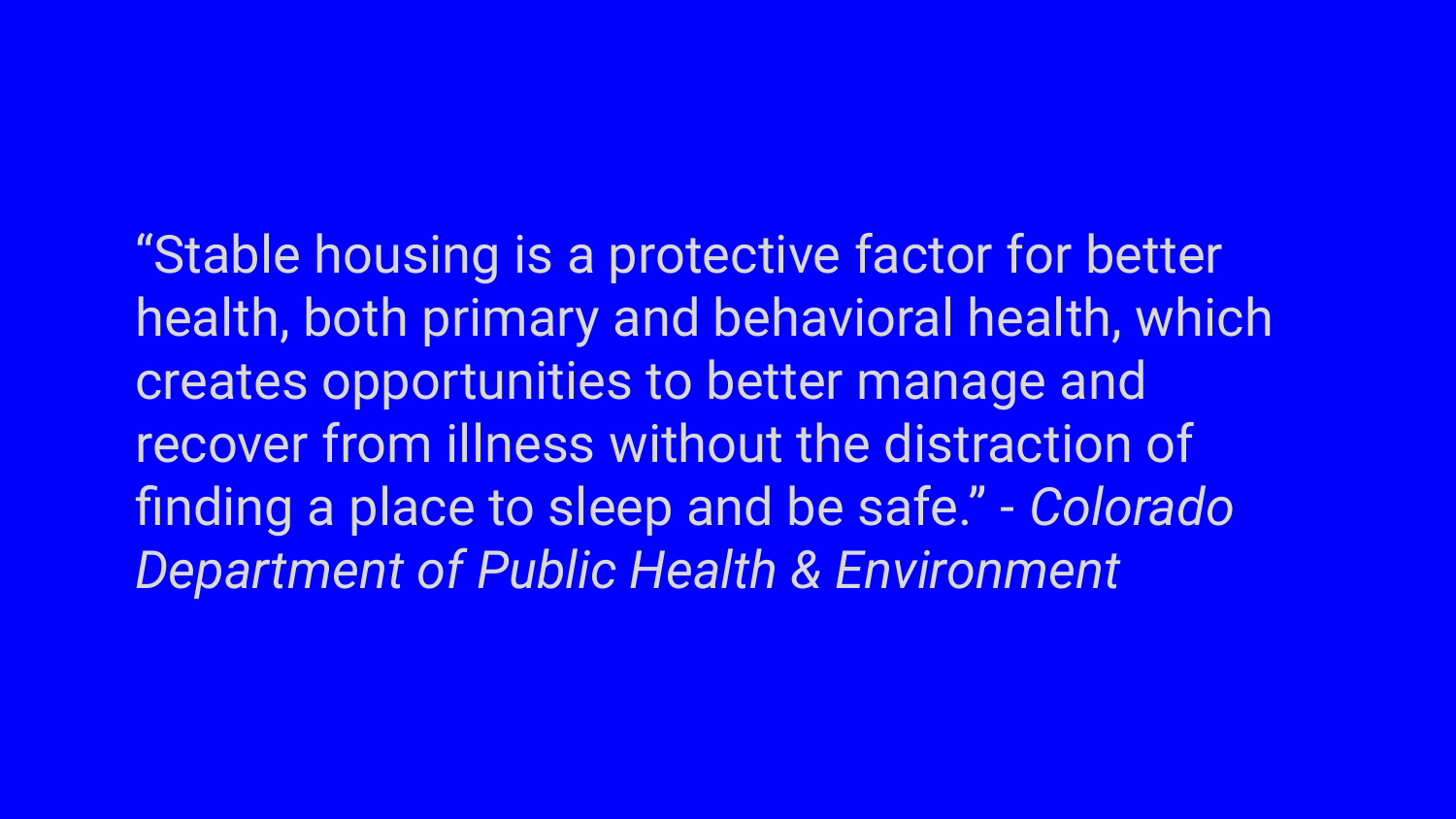

“Stable housing is a protective factor for better health, both primary and behavioral health, which creates opportunities to better manage and recover from illness without the distraction of finding a place to sleep and be safe.” - Colorado Department of Public Health & Environment